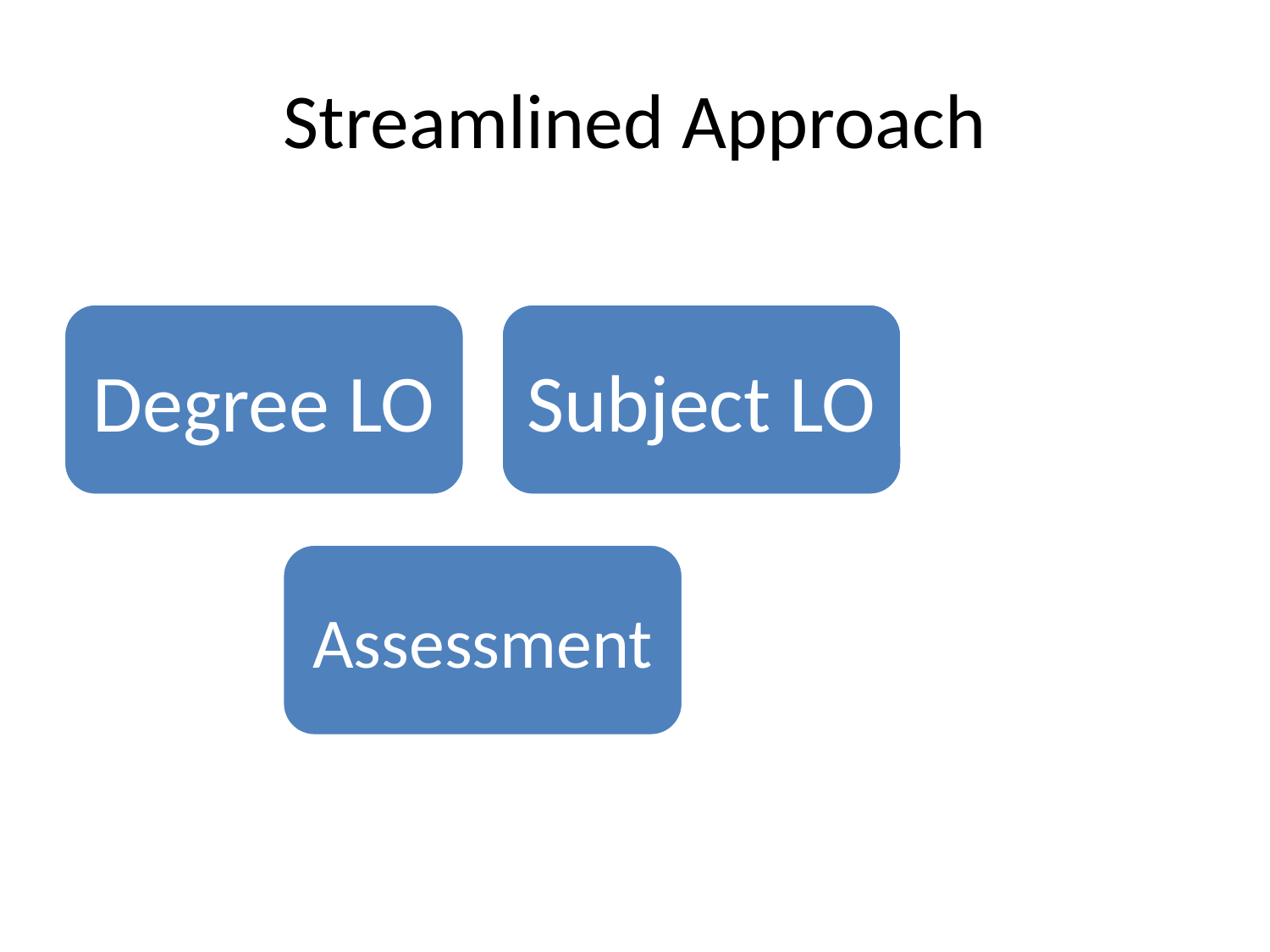

# Streamlined Approach
Degree LO
Subject LO
Assessment